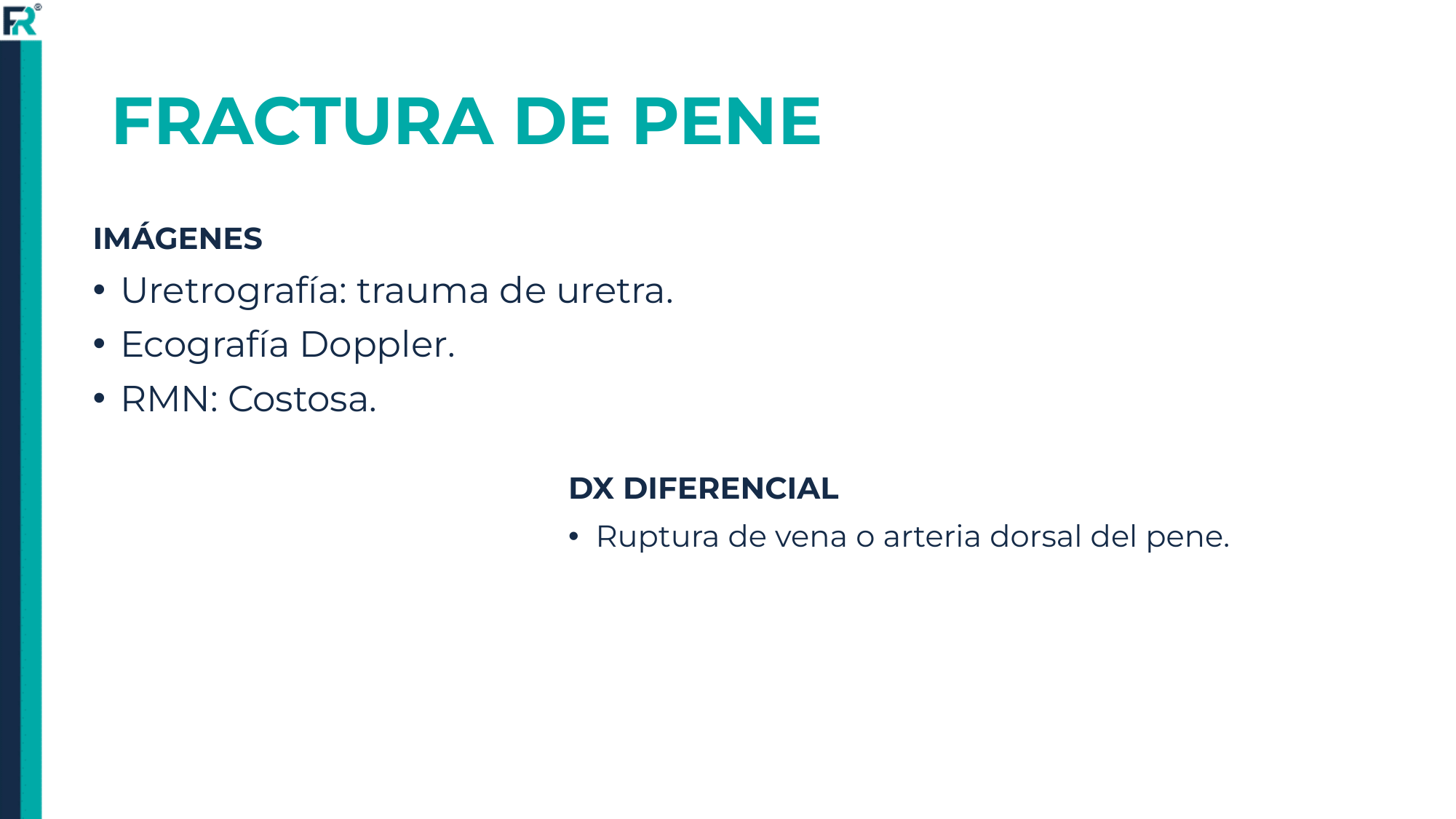

# FRACTURA DE PENE
IMÁGENES
Uretrografía: trauma de uretra.
Ecografía Doppler.
RMN: Costosa.
DX DIFERENCIAL
Ruptura de vena o arteria dorsal del pene.